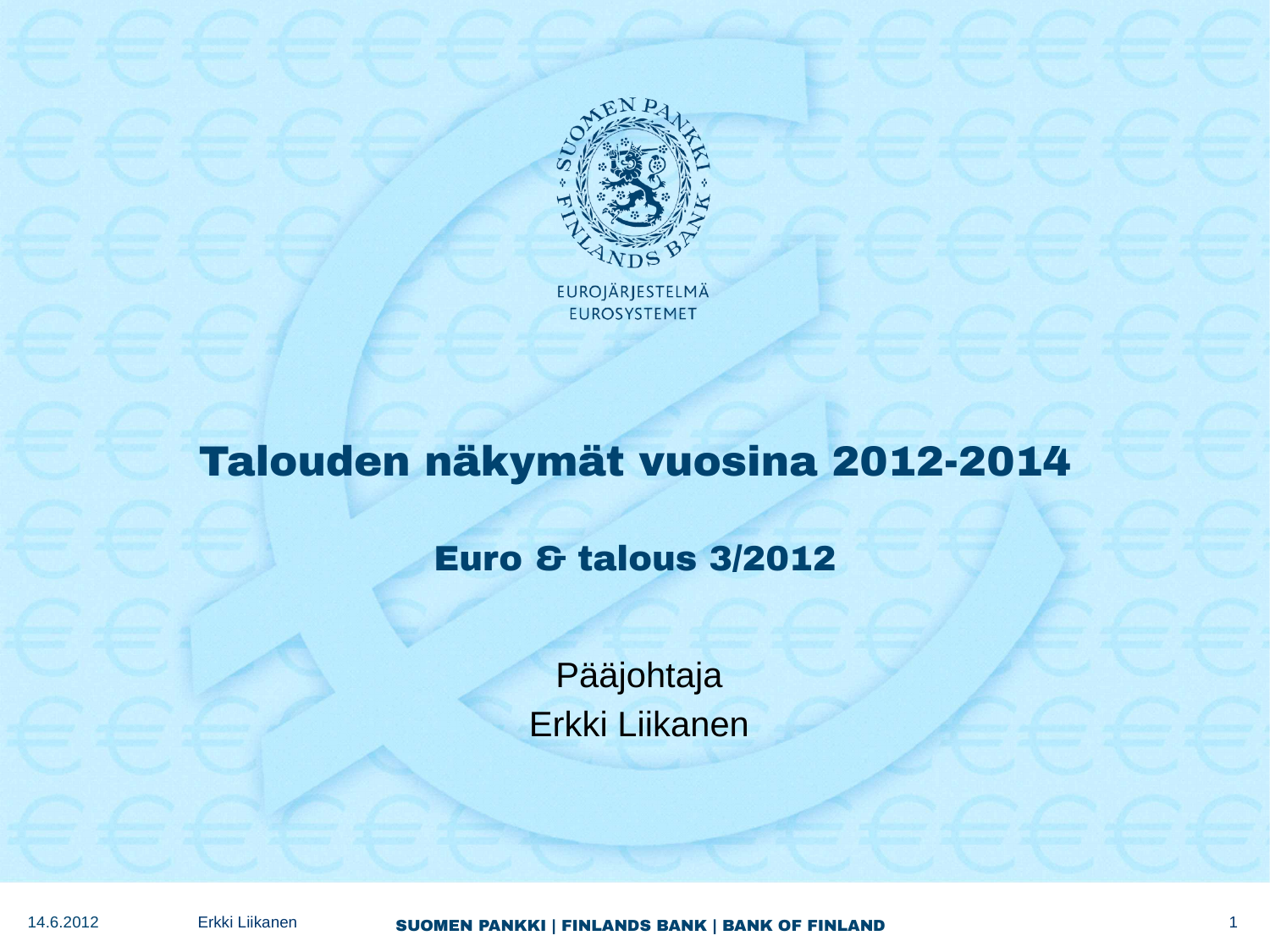

# Talouden näkymät vuosina 2012-2014 Euro & talous 3/2012
Pääjohtaja
Erkki Liikanen

1
14.6.2012
Erkki Liikanen